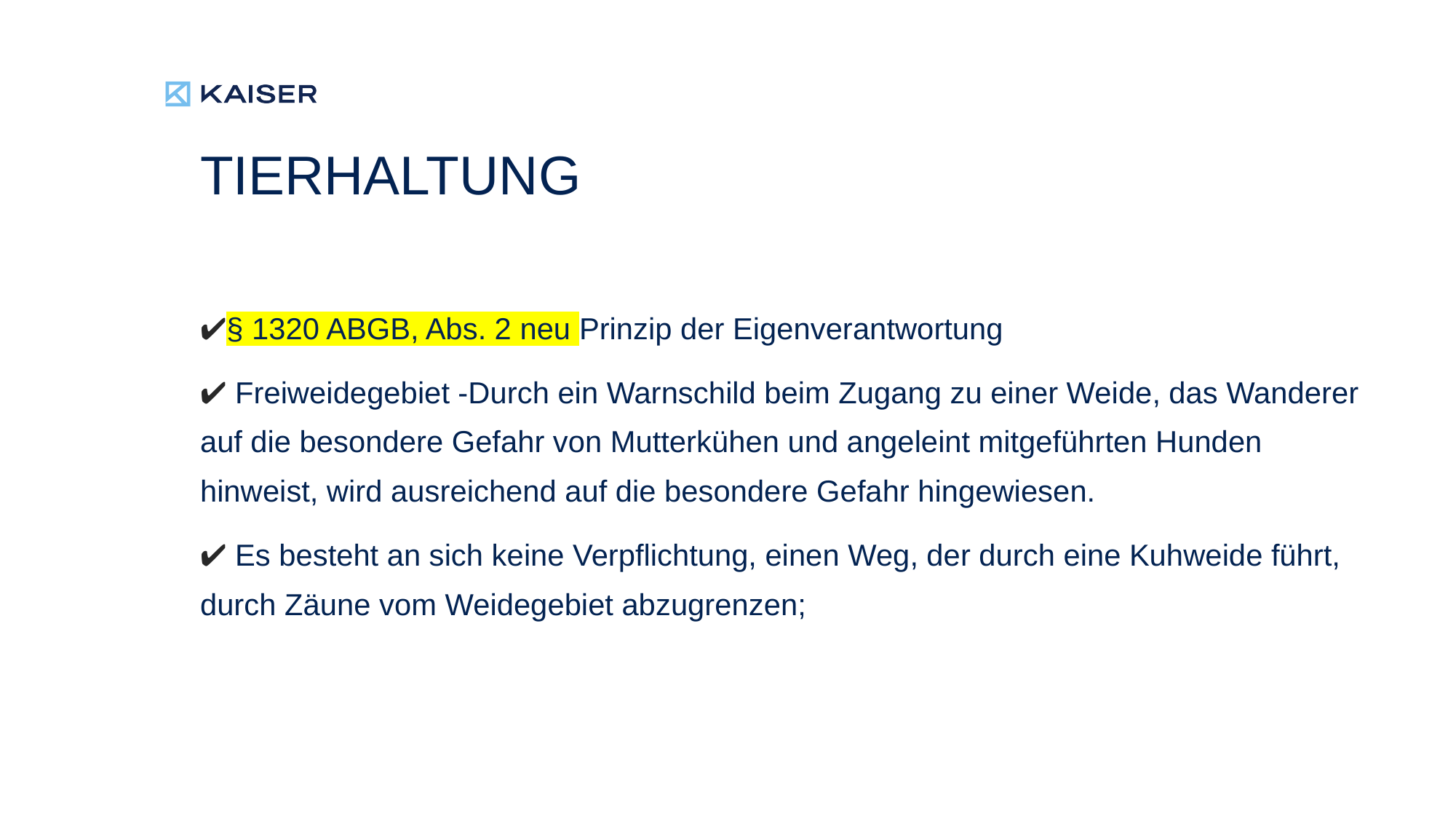

# Tierhaltung

✔§ 1320 ABGB, Abs. 2 neu Prinzip der Eigenverantwortung
✔ Freiweidegebiet -Durch ein Warnschild beim Zugang zu einer Weide, das Wanderer auf die besondere Gefahr von Mutterkühen und angeleint mitgeführten Hunden hinweist, wird ausreichend auf die besondere Gefahr hingewiesen.
✔ Es besteht an sich keine Verpflichtung, einen Weg, der durch eine Kuhweide führt, durch Zäune vom Weidegebiet abzugrenzen;